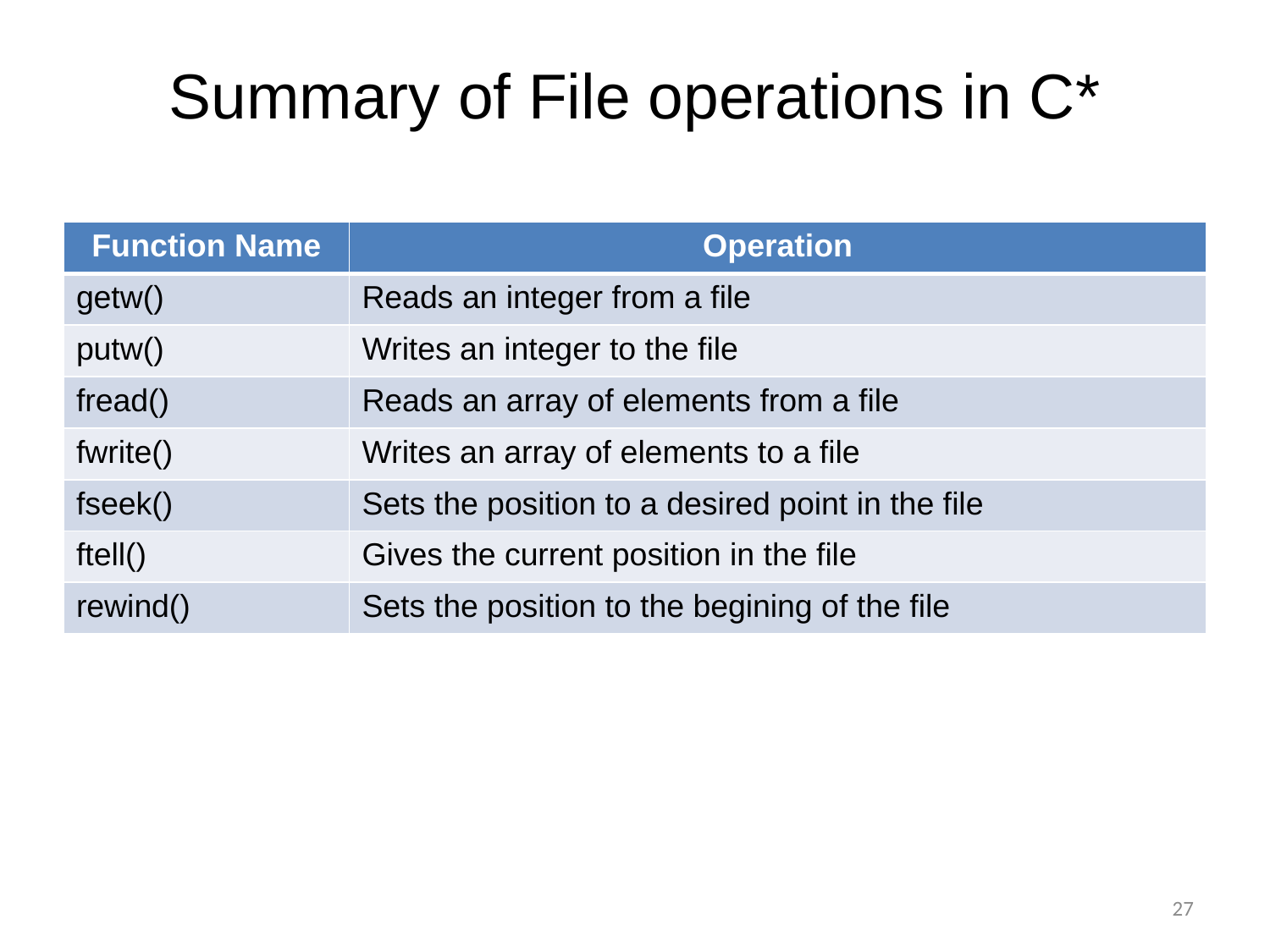

# Summary of File operations in C*
| Function Name | Operation |
| --- | --- |
| getw() | Reads an integer from a file |
| putw() | Writes an integer to the file |
| fread() | Reads an array of elements from a file |
| fwrite() | Writes an array of elements to a file |
| fseek() | Sets the position to a desired point in the file |
| ftell() | Gives the current position in the file |
| rewind() | Sets the position to the begining of the file |
27